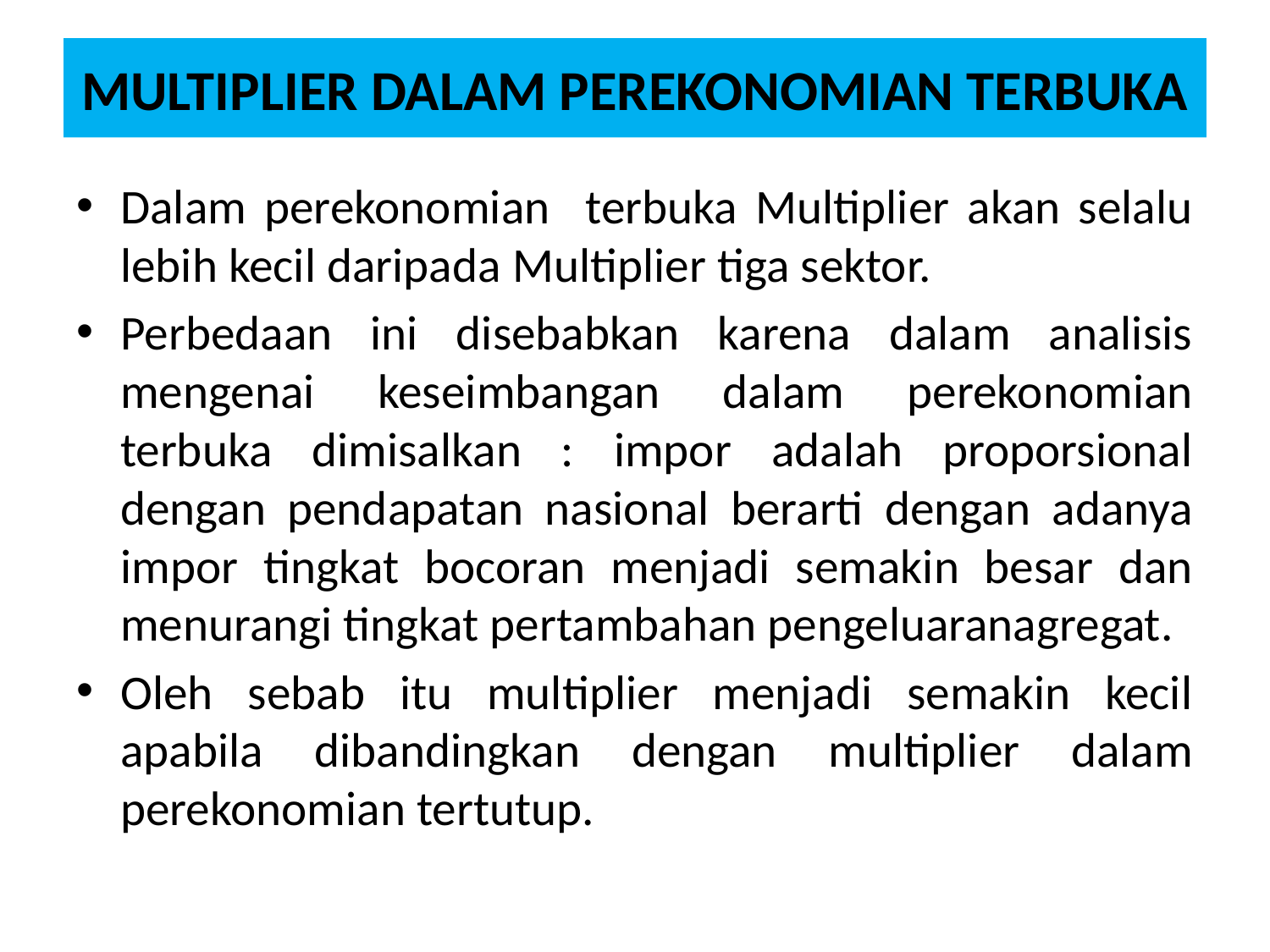

# MULTIPLIER DALAM PEREKONOMIAN TERBUKA
Dalam perekonomian  terbuka Multiplier akan selalu lebih kecil daripada Multiplier tiga sektor.
Perbedaan ini disebabkan karena dalam analisis mengenai keseimbangan dalam perekonomian terbuka dimisalkan : impor adalah proporsional dengan pendapatan nasional berarti dengan adanya impor tingkat bocoran menjadi semakin besar dan menurangi tingkat pertambahan pengeluaranagregat.
Oleh sebab itu multiplier menjadi semakin kecil apabila dibandingkan dengan multiplier dalam perekonomian tertutup.